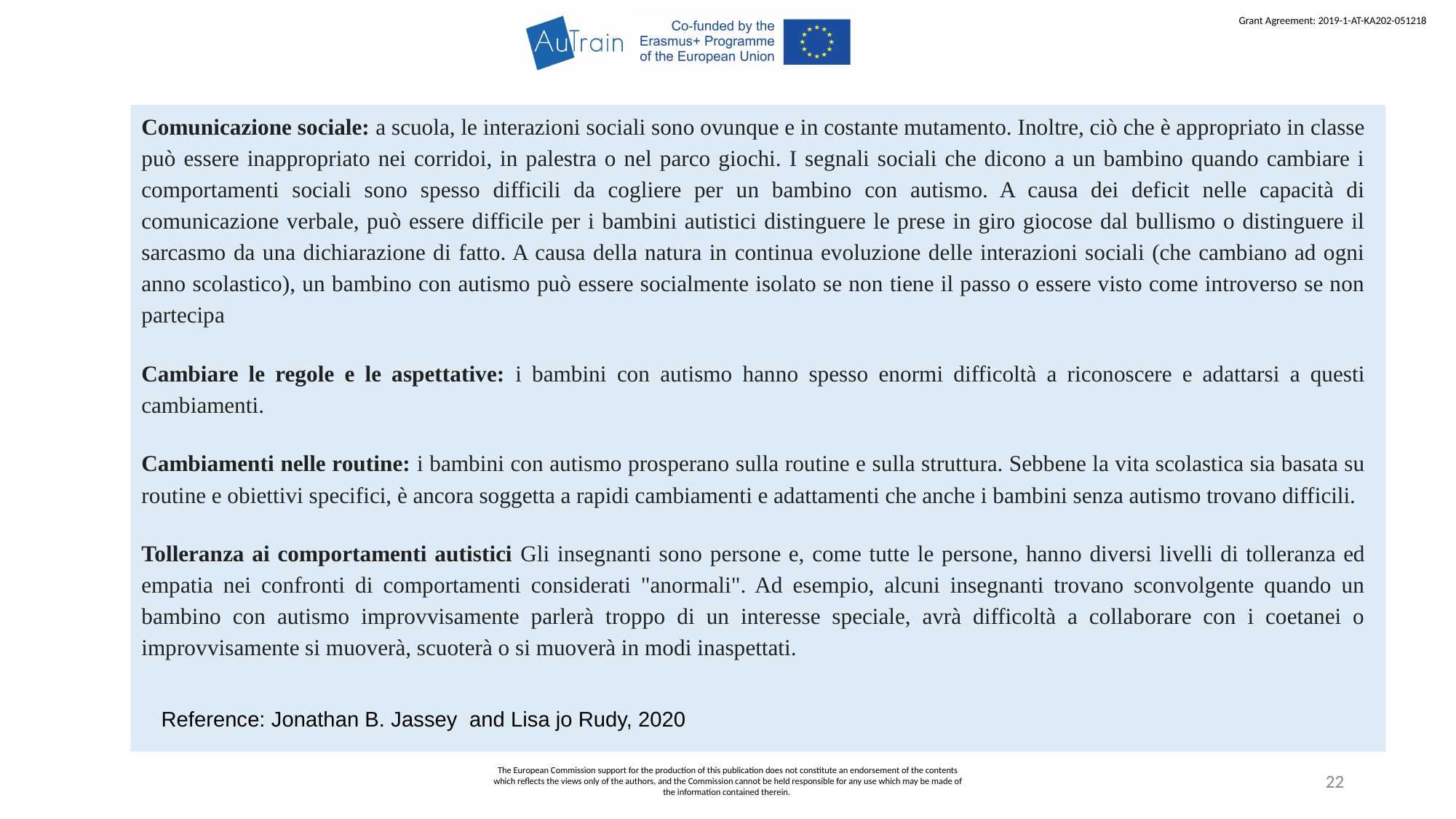

Comunicazione sociale: a scuola, le interazioni sociali sono ovunque e in costante mutamento. Inoltre, ciò che è appropriato in classe può essere inappropriato nei corridoi, in palestra o nel parco giochi. I segnali sociali che dicono a un bambino quando cambiare i comportamenti sociali sono spesso difficili da cogliere per un bambino con autismo. A causa dei deficit nelle capacità di comunicazione verbale, può essere difficile per i bambini autistici distinguere le prese in giro giocose dal bullismo o distinguere il sarcasmo da una dichiarazione di fatto. A causa della natura in continua evoluzione delle interazioni sociali (che cambiano ad ogni anno scolastico), un bambino con autismo può essere socialmente isolato se non tiene il passo o essere visto come introverso se non partecipa
Cambiare le regole e le aspettative: i bambini con autismo hanno spesso enormi difficoltà a riconoscere e adattarsi a questi cambiamenti.
Cambiamenti nelle routine: i bambini con autismo prosperano sulla routine e sulla struttura. Sebbene la vita scolastica sia basata su routine e obiettivi specifici, è ancora soggetta a rapidi cambiamenti e adattamenti che anche i bambini senza autismo trovano difficili.
Tolleranza ai comportamenti autistici Gli insegnanti sono persone e, come tutte le persone, hanno diversi livelli di tolleranza ed empatia nei confronti di comportamenti considerati "anormali". Ad esempio, alcuni insegnanti trovano sconvolgente quando un bambino con autismo improvvisamente parlerà troppo di un interesse speciale, avrà difficoltà a collaborare con i coetanei o improvvisamente si muoverà, scuoterà o si muoverà in modi inaspettati.

Reference: Jonathan B. Jassey  and Lisa jo Rudy, 2020
The European Commission support for the production of this publication does not constitute an endorsement of the contents which reflects the views only of the authors, and the Commission cannot be held responsible for any use which may be made of the information contained therein.
22